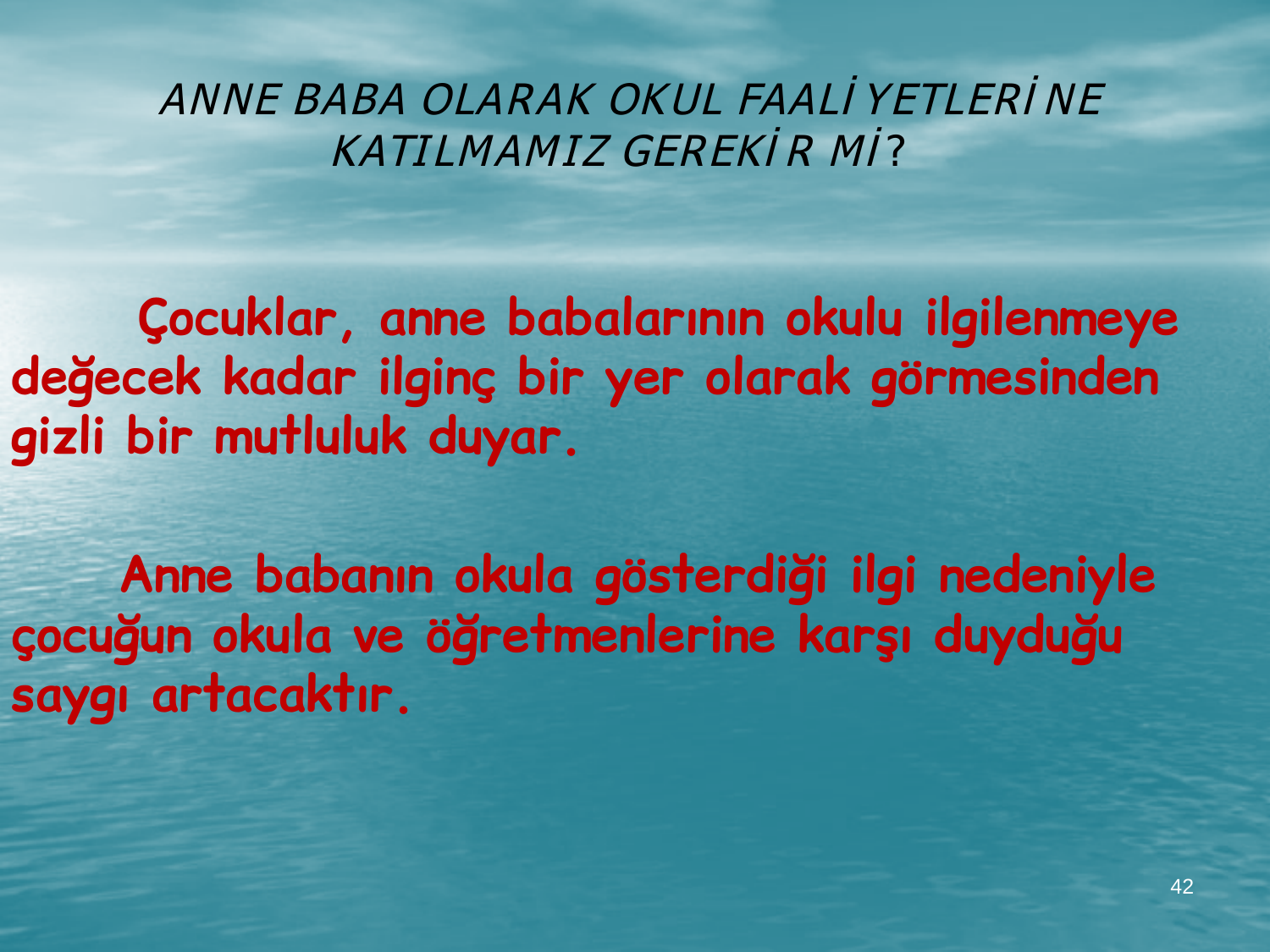

ANNE BABA OLARAK OKUL FAALİYETLERİNE KATILMAMIZ GEREKİR Mİ?

	Çocuklar, anne babalarının okulu ilgilenmeye
değecek kadar ilginç bir yer olarak görmesinden
gizli bir mutluluk duyar.

     Anne babanın okula gösterdiği ilgi nedeniyle çocuğun okula ve öğretmenlerine karşı duyduğu saygı artacaktır.

42